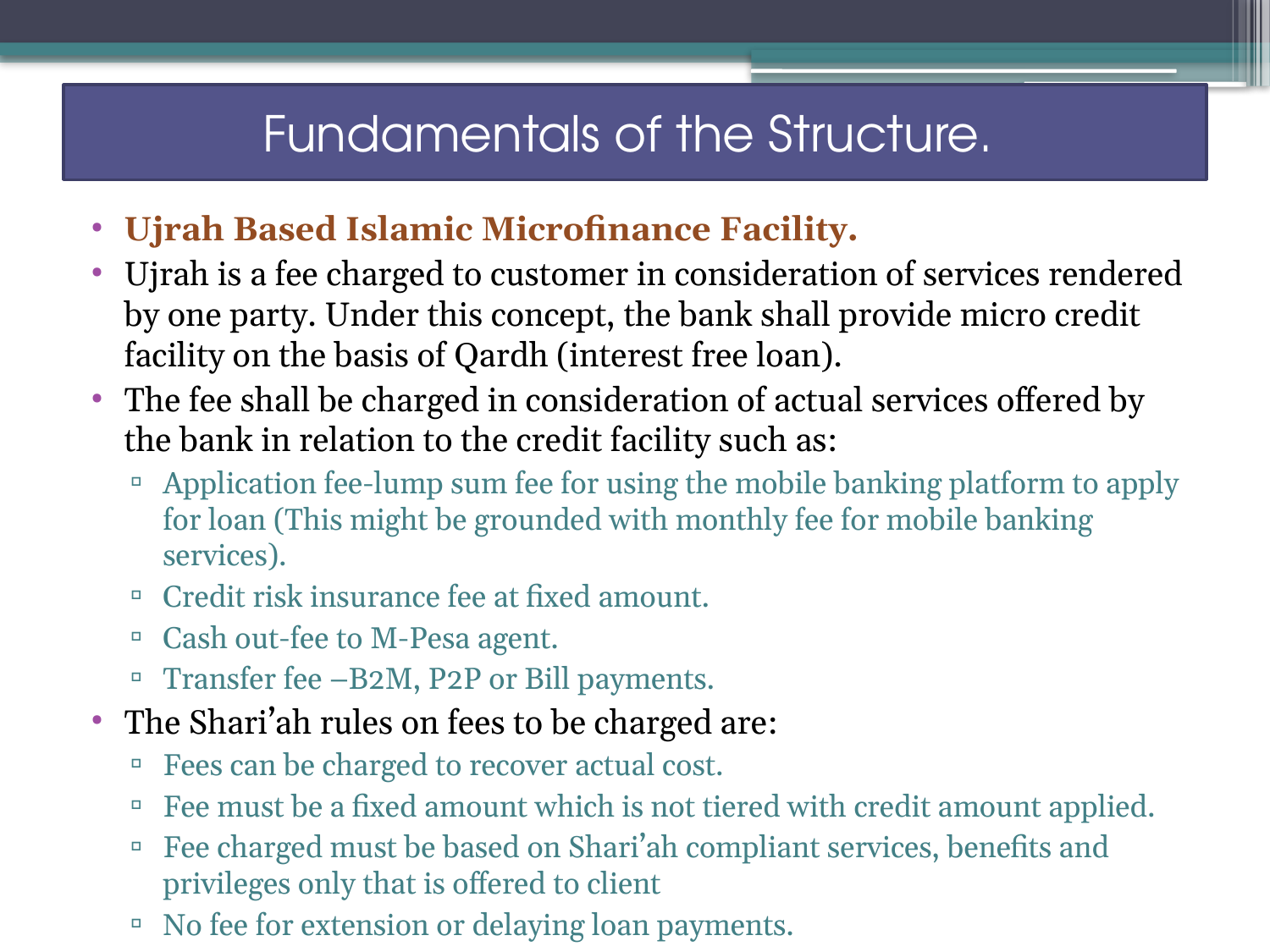

# Fundamentals of the Structure.
Ujrah Based Islamic Microfinance Facility.
Ujrah is a fee charged to customer in consideration of services rendered by one party. Under this concept, the bank shall provide micro credit facility on the basis of Qardh (interest free loan).
The fee shall be charged in consideration of actual services offered by the bank in relation to the credit facility such as:
Application fee-lump sum fee for using the mobile banking platform to apply for loan (This might be grounded with monthly fee for mobile banking services).
Credit risk insurance fee at fixed amount.
Cash out-fee to M-Pesa agent.
Transfer fee –B2M, P2P or Bill payments.
The Shari’ah rules on fees to be charged are:
Fees can be charged to recover actual cost.
Fee must be a fixed amount which is not tiered with credit amount applied.
Fee charged must be based on Shari’ah compliant services, benefits and privileges only that is offered to client
No fee for extension or delaying loan payments.